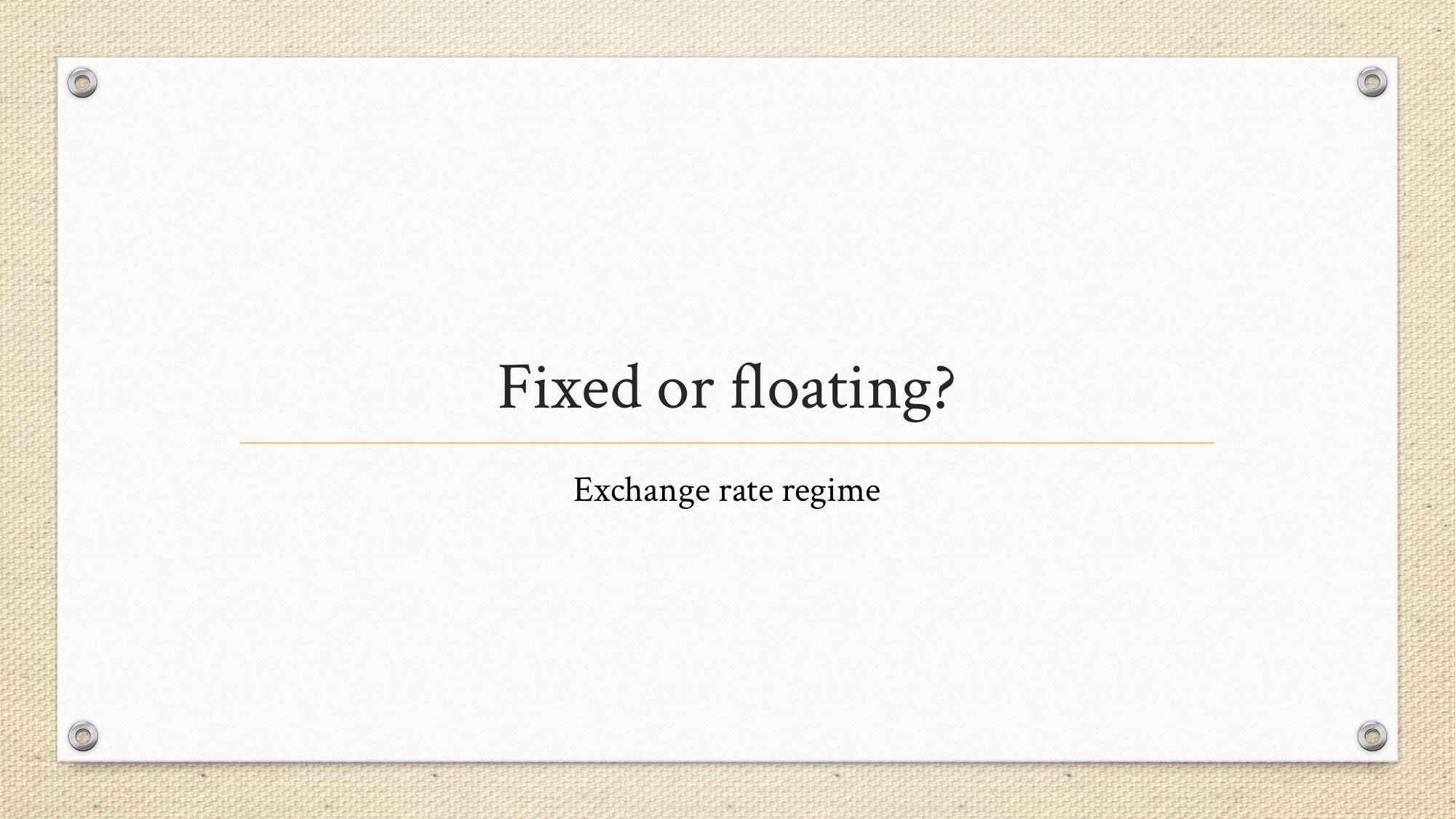

# Fixed or floating?
Exchange rate regime